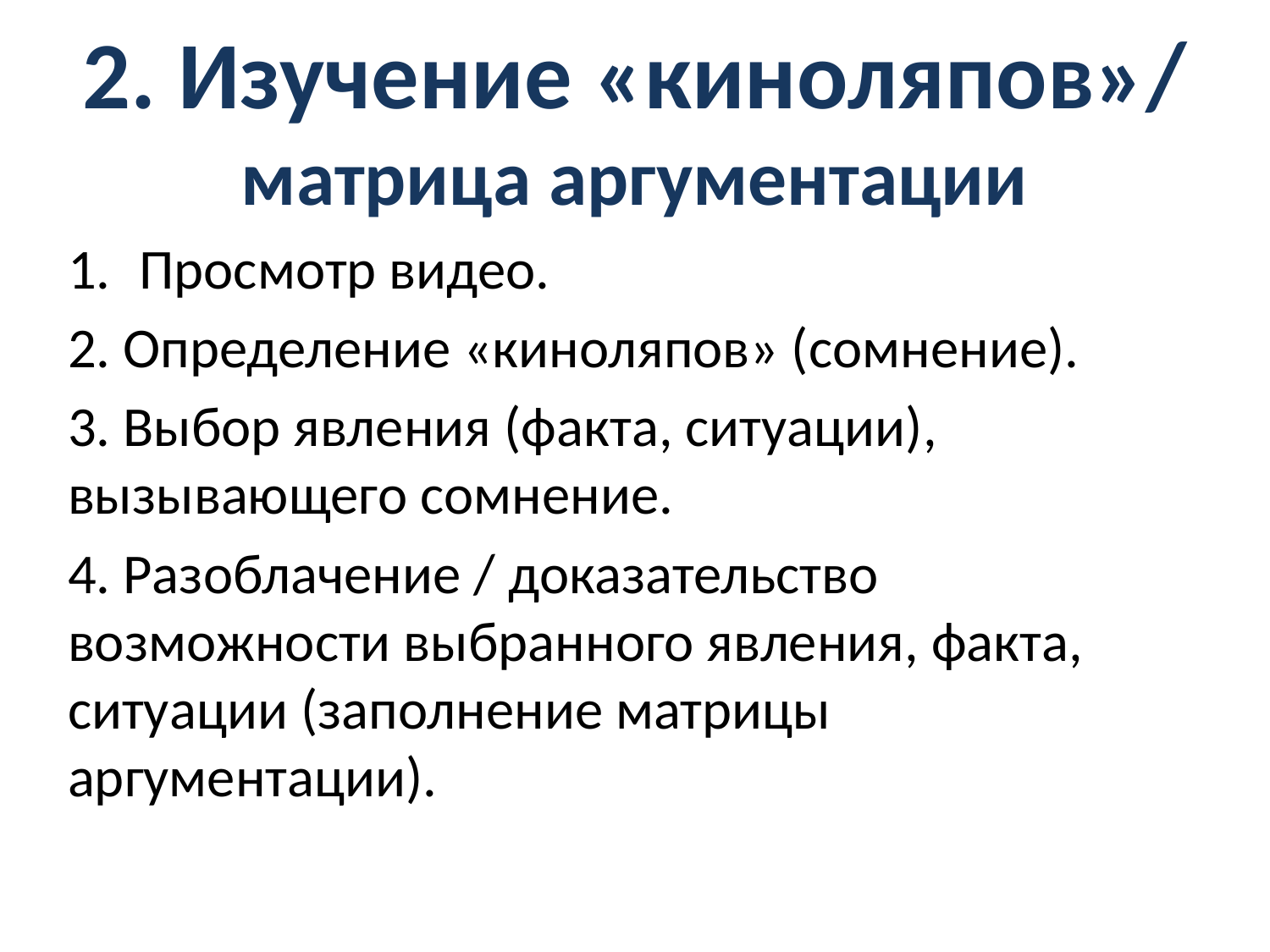

# 2. Изучение «киноляпов»/ матрица аргументации
Просмотр видео.
2. Определение «киноляпов» (сомнение).
3. Выбор явления (факта, ситуации), вызывающего сомнение.
4. Разоблачение / доказательство возможности выбранного явления, факта, ситуации (заполнение матрицы аргументации).